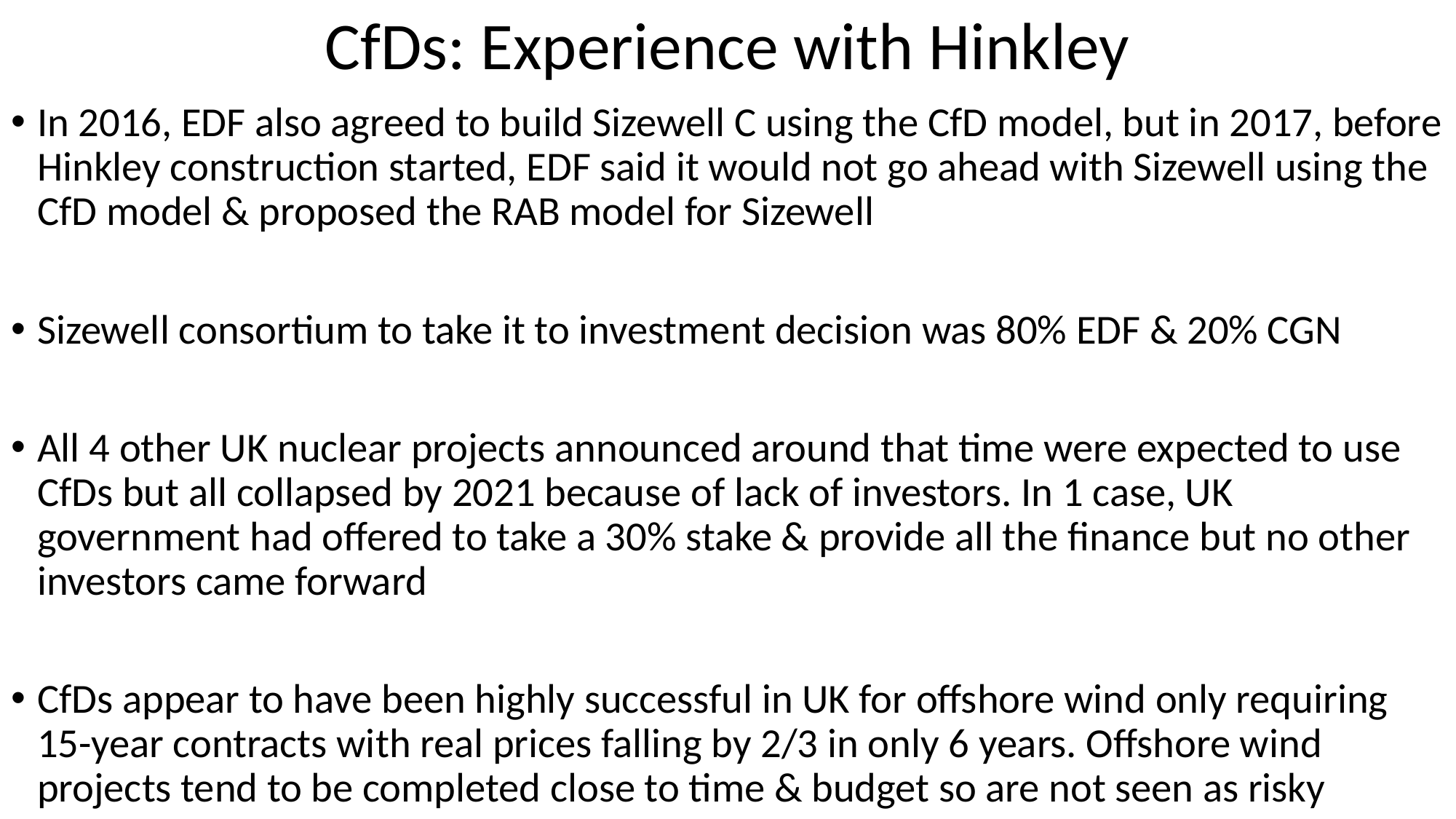

# CfDs: Experience with Hinkley
In 2016, EDF also agreed to build Sizewell C using the CfD model, but in 2017, before Hinkley construction started, EDF said it would not go ahead with Sizewell using the CfD model & proposed the RAB model for Sizewell

Sizewell consortium to take it to investment decision was 80% EDF & 20% CGN

All 4 other UK nuclear projects announced around that time were expected to use CfDs but all collapsed by 2021 because of lack of investors. In 1 case, UK government had offered to take a 30% stake & provide all the finance but no other investors came forward

CfDs appear to have been highly successful in UK for offshore wind only requiring 15-year contracts with real prices falling by 2/3 in only 6 years. Offshore wind projects tend to be completed close to time & budget so are not seen as risky